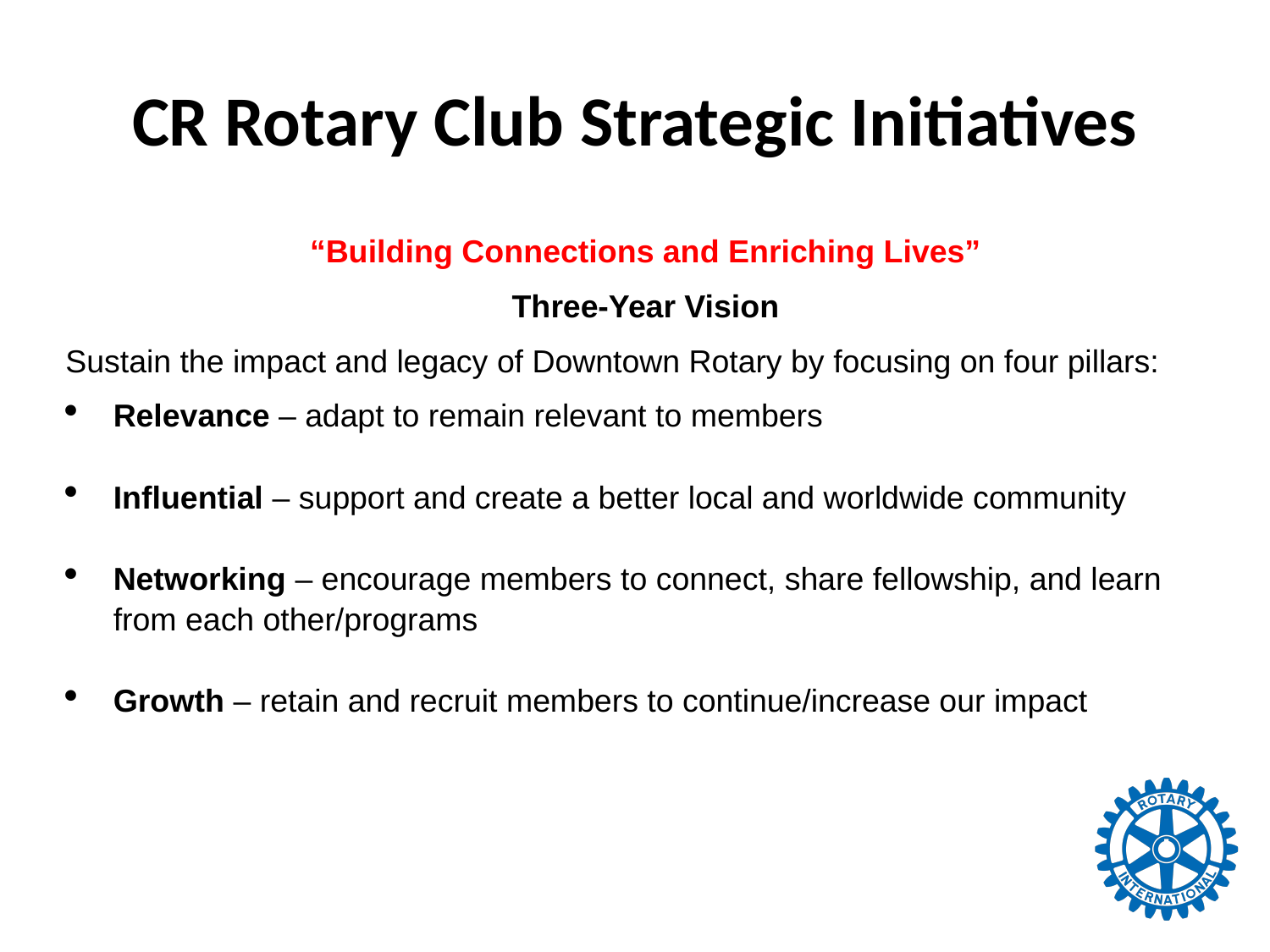

# CR Rotary Club Strategic Initiatives
“Building Connections and Enriching Lives”
Three-Year Vision
Sustain the impact and legacy of Downtown Rotary by focusing on four pillars:
Relevance – adapt to remain relevant to members
Influential – support and create a better local and worldwide community
Networking – encourage members to connect, share fellowship, and learn
from each other/programs
Growth – retain and recruit members to continue/increase our impact